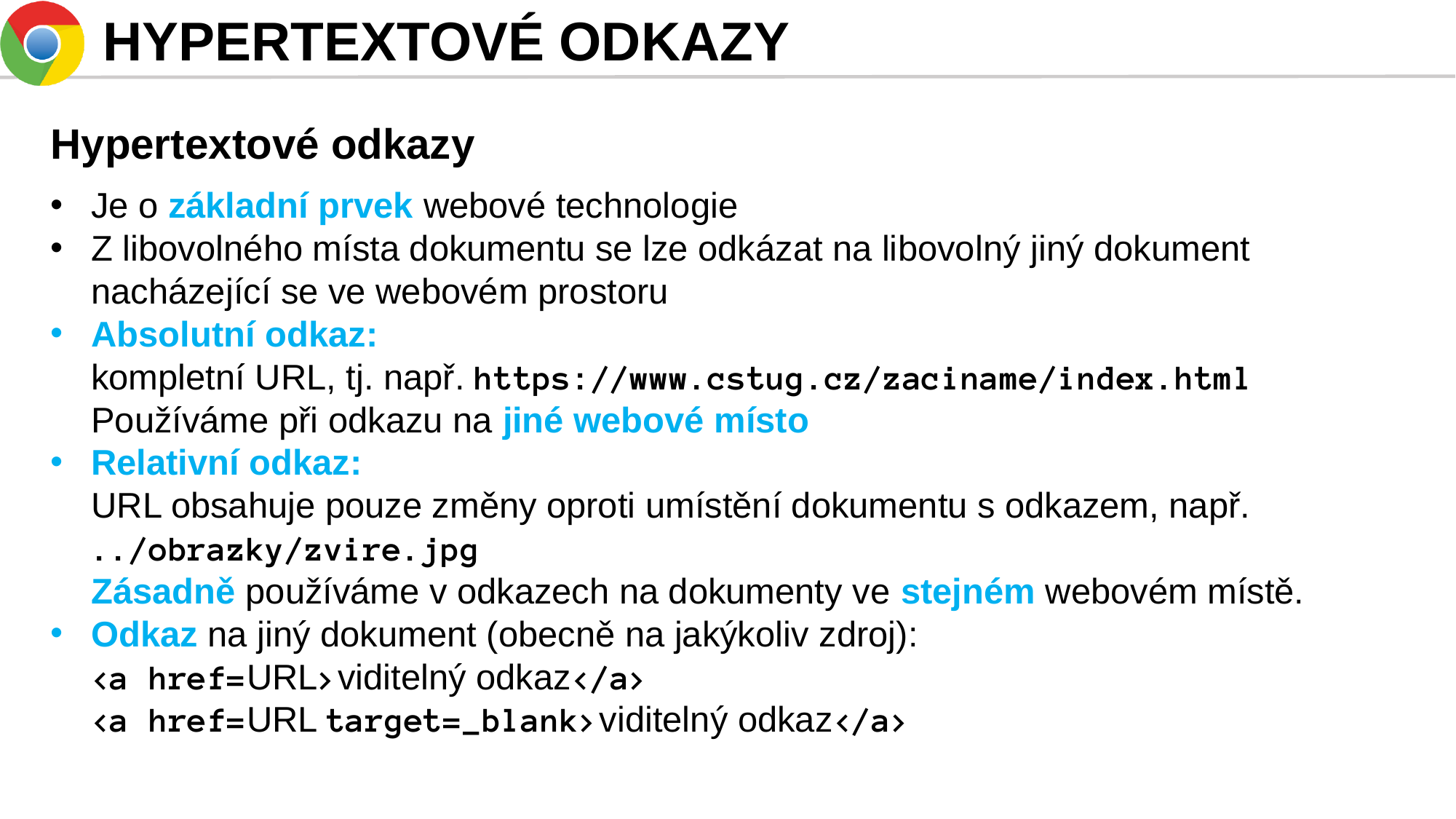

# HYPERTEXTOVÉ ODKAZY
Hypertextové odkazy
Je o základní prvek webové technologie
Z libovolného místa dokumentu se lze odkázat na libovolný jiný dokument nacházející se ve webovém prostoru
Absolutní odkaz:
kompletní URL, tj. např. https://www.cstug.cz/zaciname/index.html
Používáme při odkazu na jiné webové místo
Relativní odkaz:
URL obsahuje pouze změny oproti umístění dokumentu s odkazem, např.
../obrazky/zvire.jpg
Zásadně používáme v odkazech na dokumenty ve stejném webovém místě.
Odkaz na jiný dokument (obecně na jakýkoliv zdroj):
<a href=URL>viditelný odkaz</a>
<a href=URL target=_blank>viditelný odkaz</a>